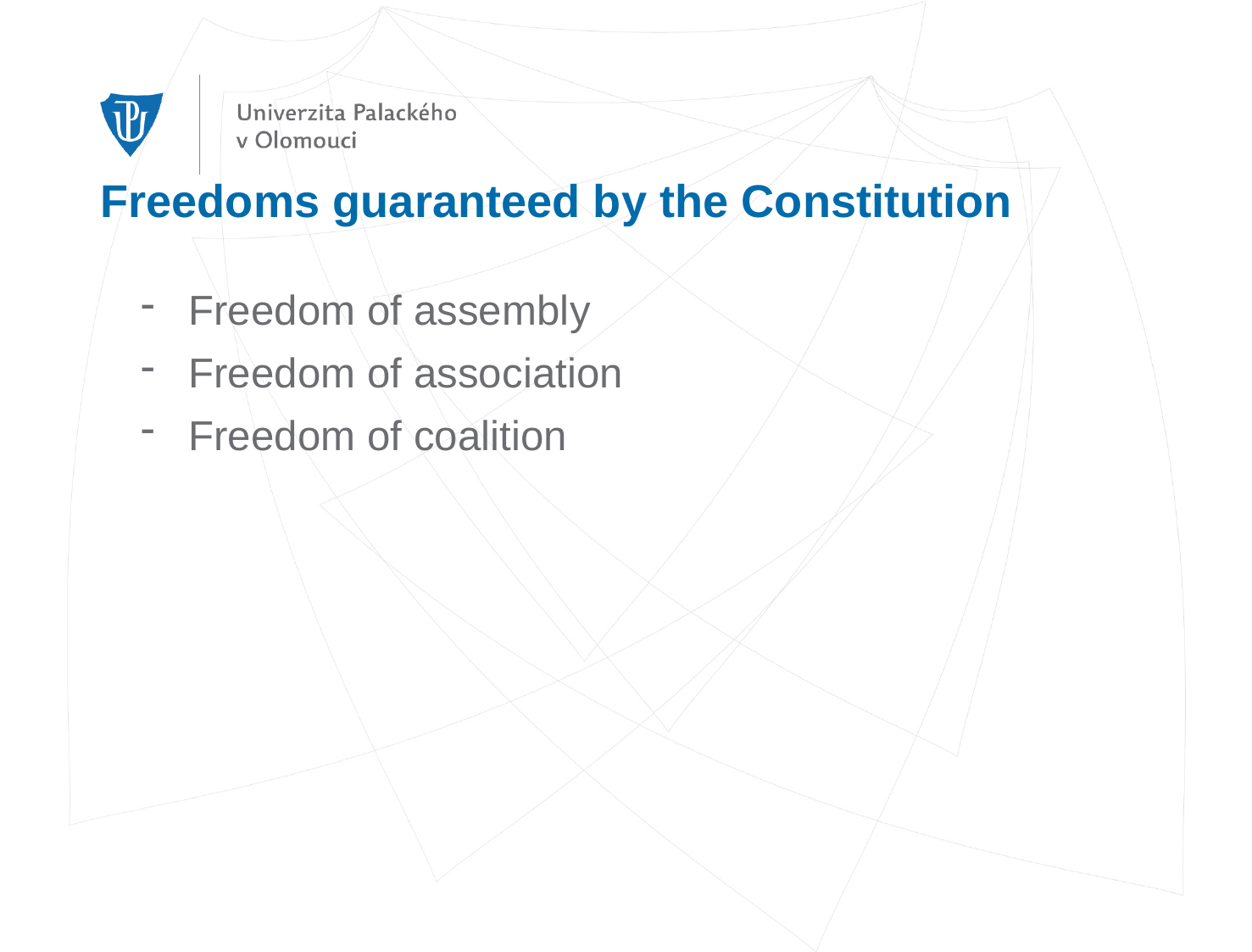

# Freedoms guaranteed by the Constitution

Freedom of assembly
Freedom of association
Freedom of coalition